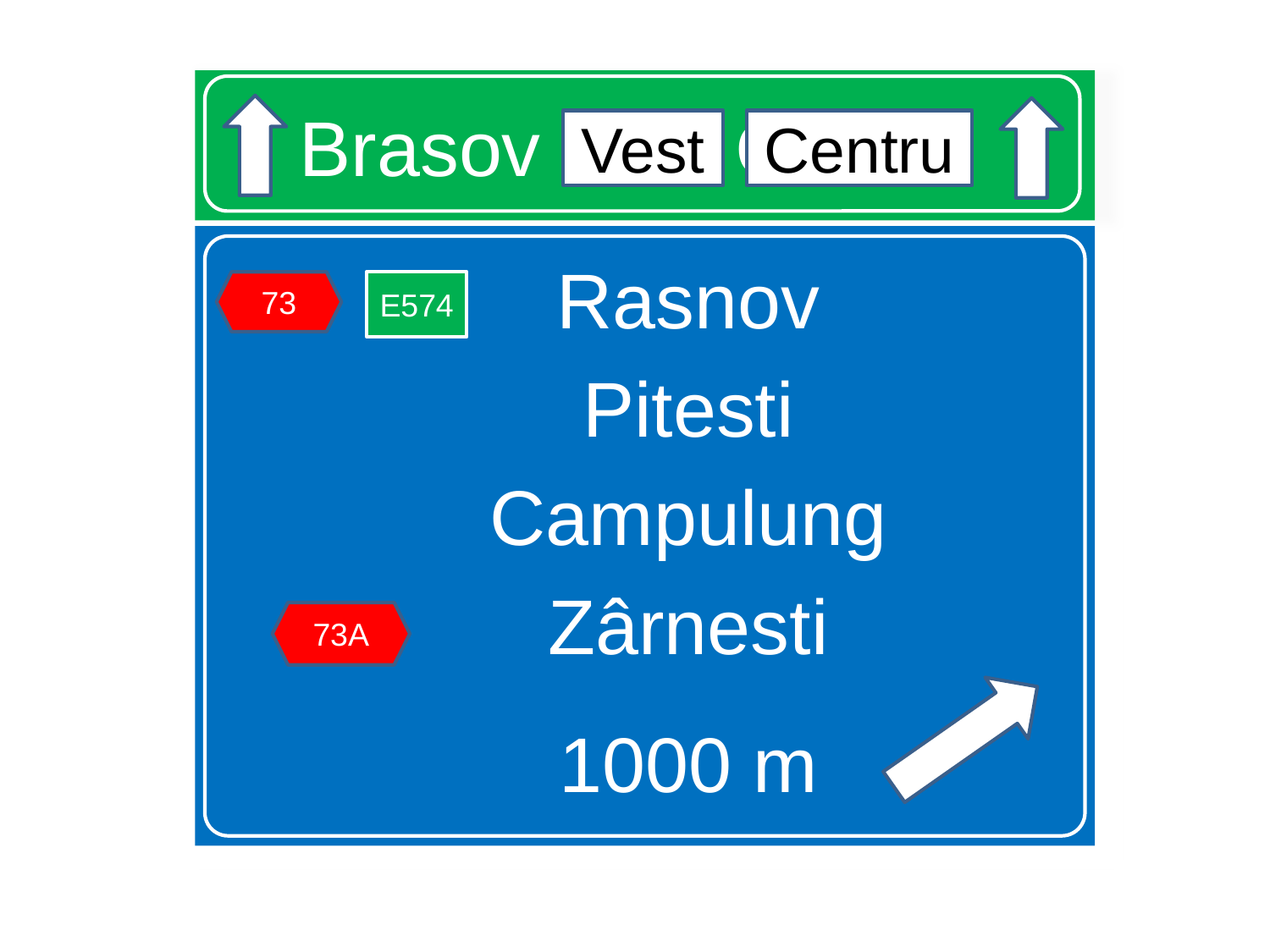

# Brasov Vest Centru

Vest
Centru
Rasnov
Pitesti
Campulung
Zârnesti

1000 m

73
E574
73A